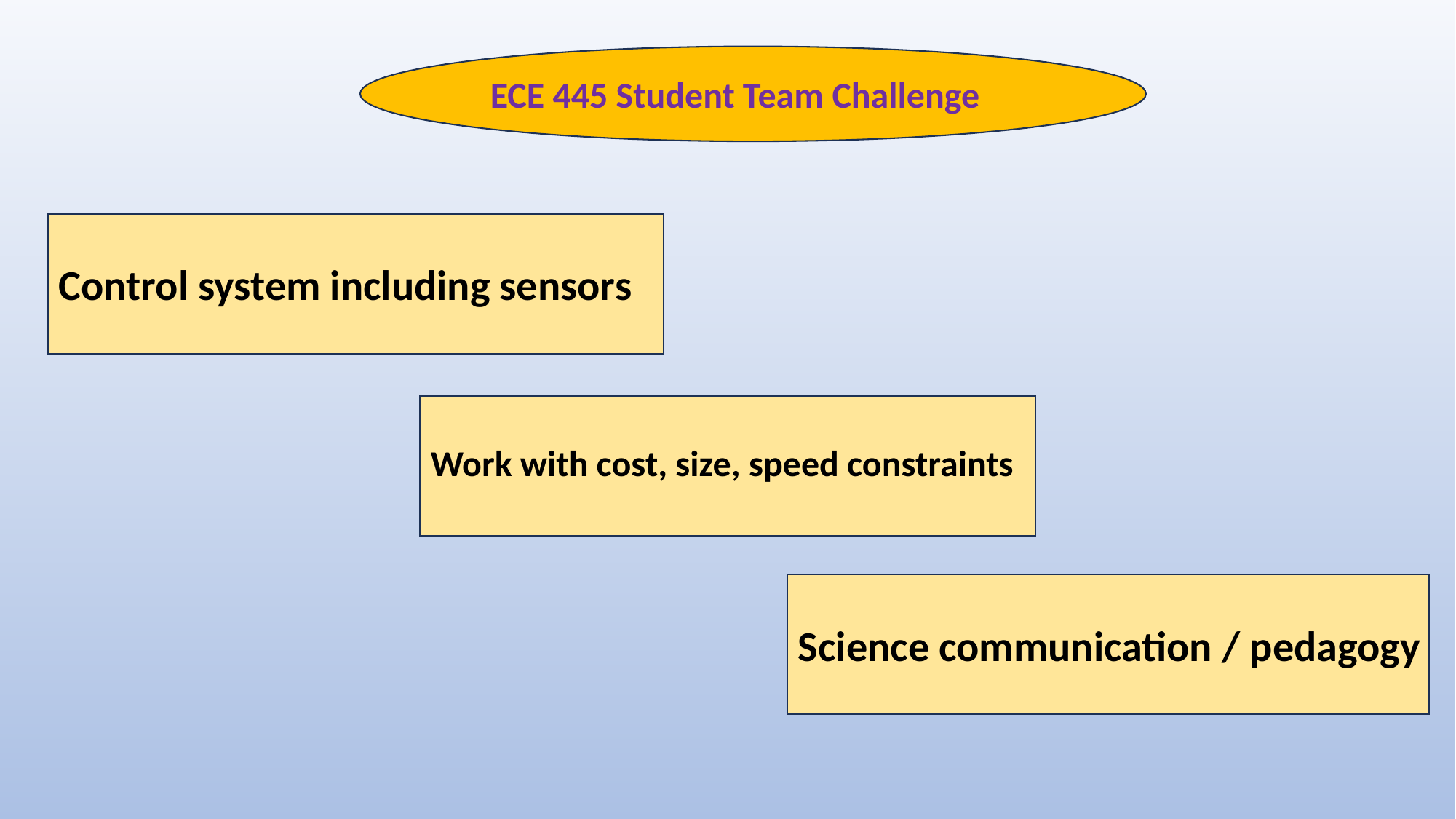

ECE 445 Student Team Challenge

Control system including sensors

Work with cost, size, speed constraints

Science communication / pedagogy